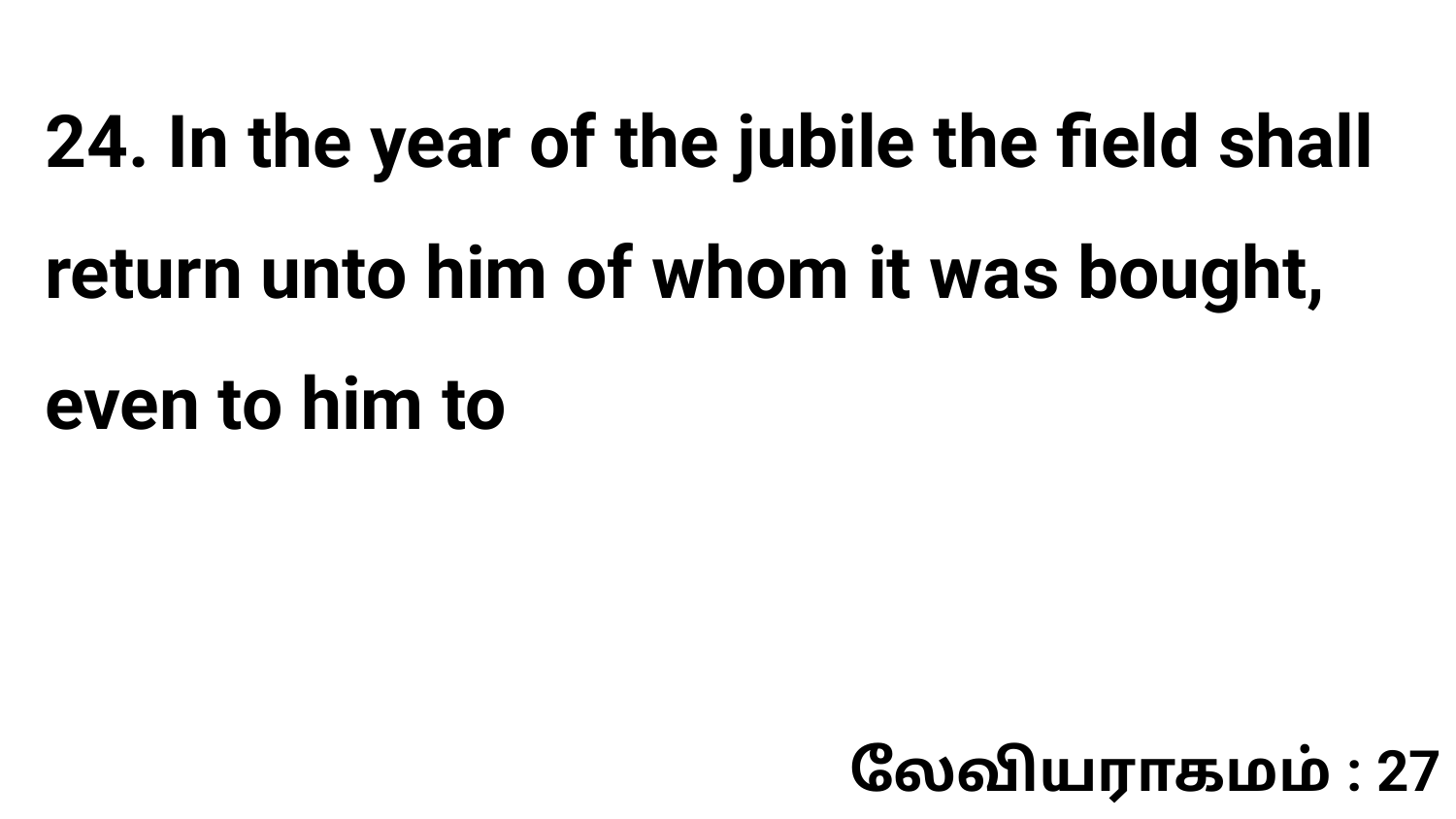

24. In the year of the jubile the field shall return unto him of whom it was bought, even to him to
லேவியராகமம் : 27